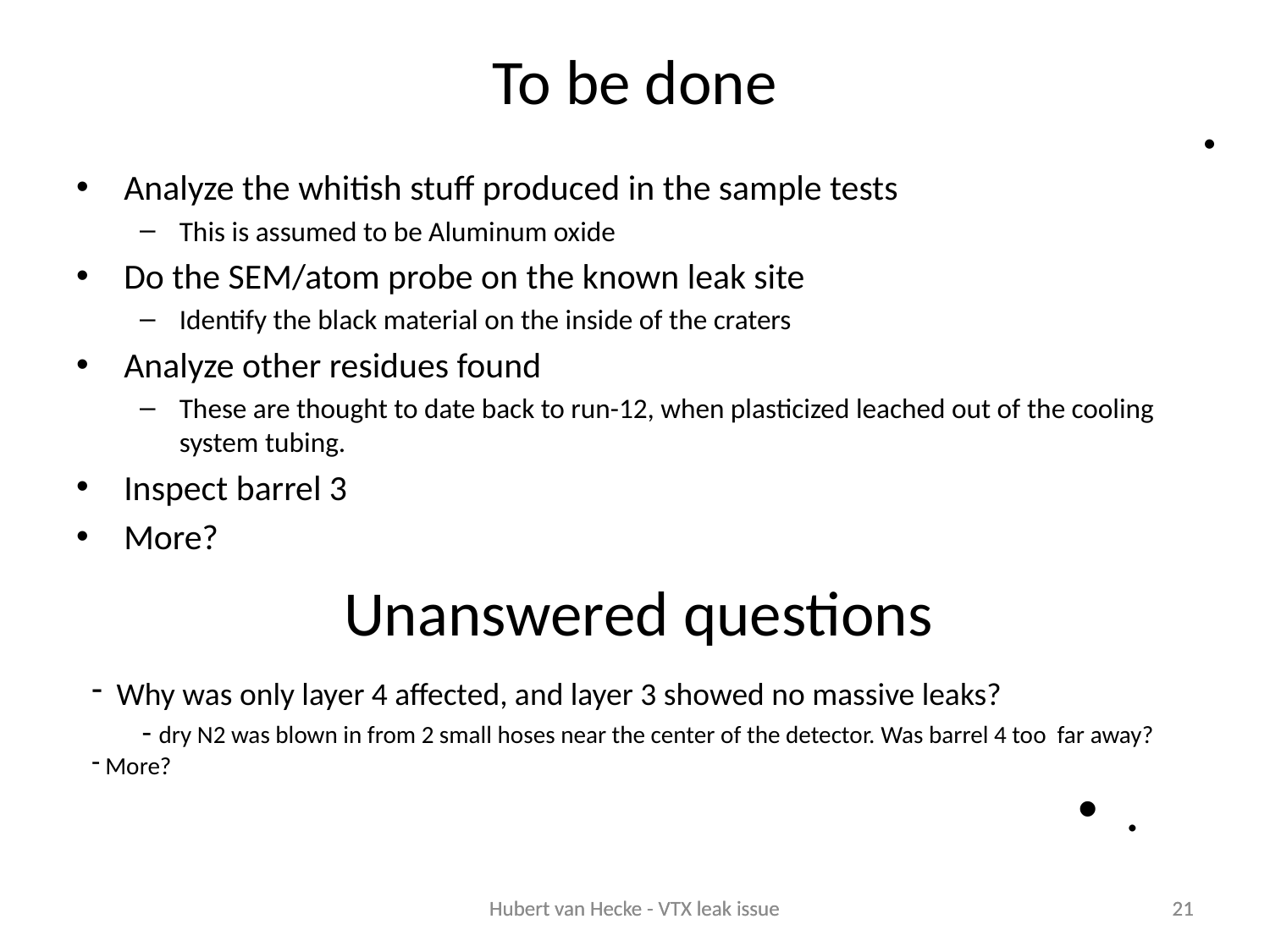

To be done
# .
Analyze the whitish stuff produced in the sample tests
This is assumed to be Aluminum oxide
Do the SEM/atom probe on the known leak site
Identify the black material on the inside of the craters
Analyze other residues found
These are thought to date back to run-12, when plasticized leached out of the cooling system tubing.
Inspect barrel 3
More?

Unanswered questions
  Why was only layer 4 affected, and layer 3 showed no massive leaks?
       - dry N2 was blown in from 2 small hoses near the center of the detector. Was barrel 4 too  far away?
 More?
.
Hubert van Hecke - VTX leak issue
Hubert van Hecke - VTX leak issue
21
21